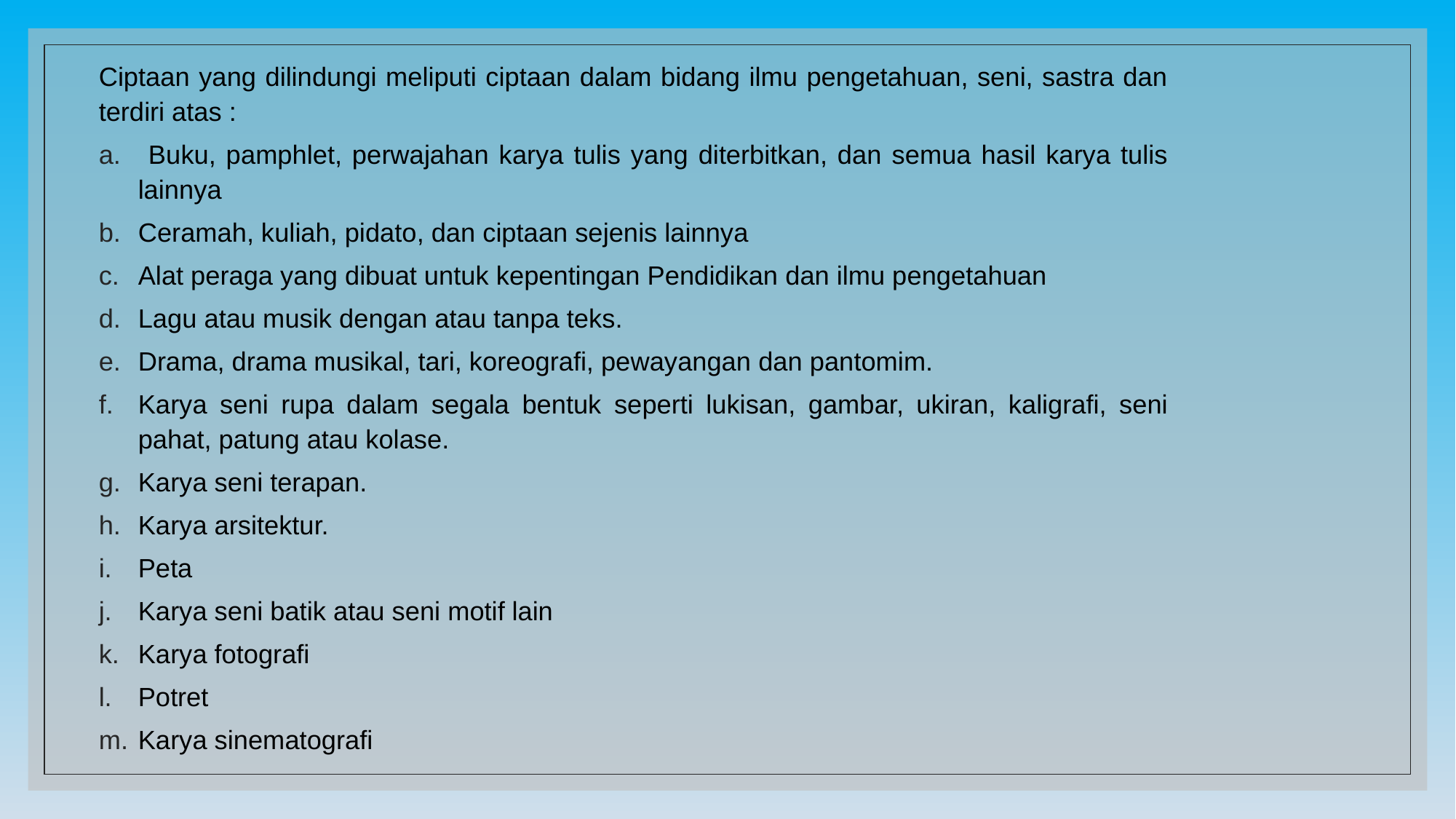

Ciptaan yang dilindungi meliputi ciptaan dalam bidang ilmu pengetahuan, seni, sastra dan terdiri atas :
 Buku, pamphlet, perwajahan karya tulis yang diterbitkan, dan semua hasil karya tulis lainnya
Ceramah, kuliah, pidato, dan ciptaan sejenis lainnya
Alat peraga yang dibuat untuk kepentingan Pendidikan dan ilmu pengetahuan
Lagu atau musik dengan atau tanpa teks.
Drama, drama musikal, tari, koreografi, pewayangan dan pantomim.
Karya seni rupa dalam segala bentuk seperti lukisan, gambar, ukiran, kaligrafi, seni pahat, patung atau kolase.
Karya seni terapan.
Karya arsitektur.
Peta
Karya seni batik atau seni motif lain
Karya fotografi
Potret
Karya sinematografi